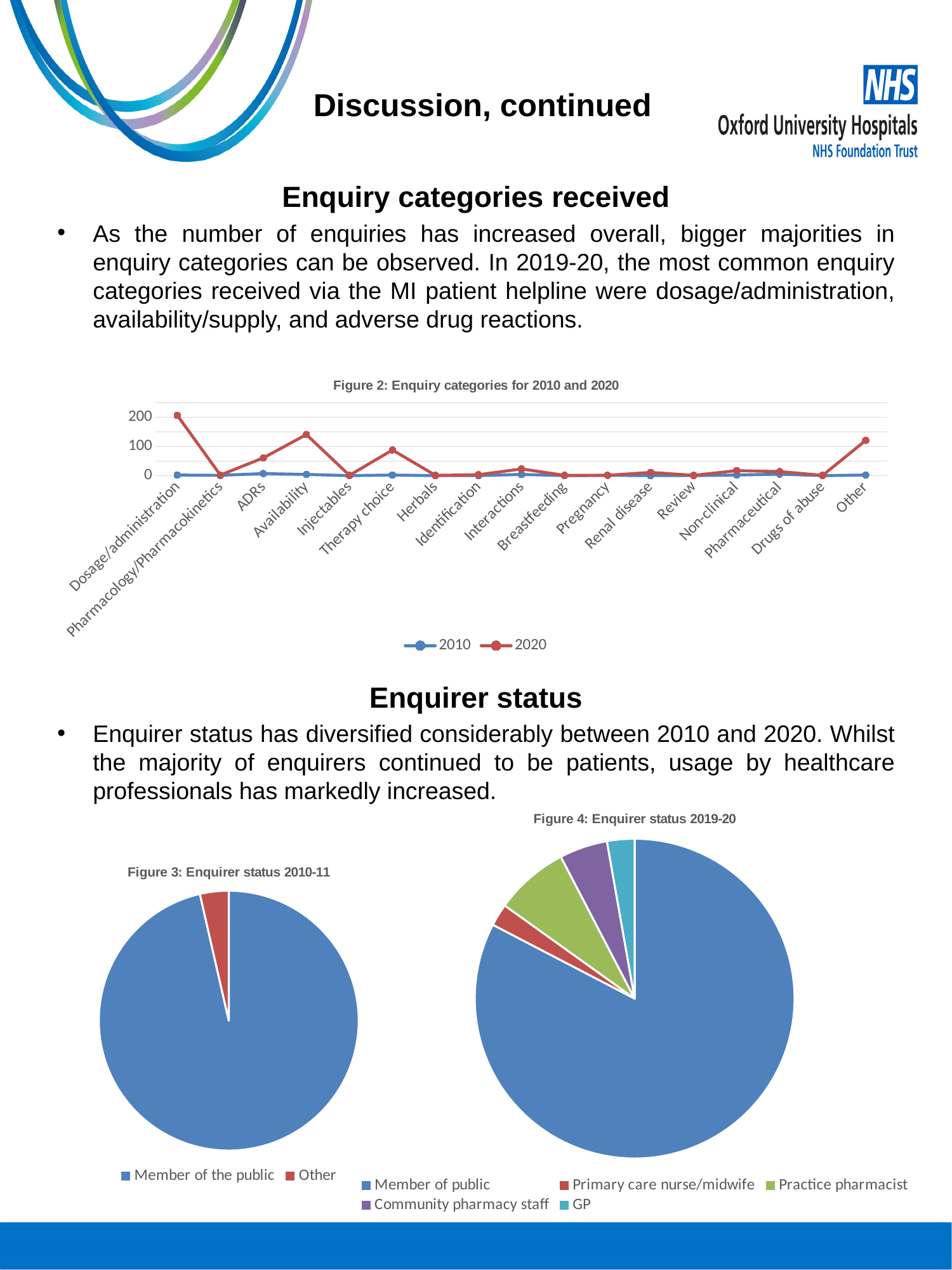

Discussion, continued
Enquiry categories received
As the number of enquiries has increased overall, bigger majorities in enquiry categories can be observed. In 2019-20, the most common enquiry categories received via the MI patient helpline were dosage/administration, availability/supply, and adverse drug reactions.

### Chart: Figure 2: Enquiry categories for 2010 and 2020

| Category | 2010 | 2020 |
|---|---|---|
| Dosage/administration | 2.0 | 205.0 |
| Pharmacology/Pharmacokinetics | 1.0 | 1.0 |
| ADRs | 7.0 | 54.0 |
| Availability | 4.0 | 137.0 |
| Injectables | 0.0 | 1.0 |
| Therapy choice | 2.0 | 86.0 |
| Herbals | 0.0 | 1.0 |
| Identification | 0.0 | 3.0 |
| Interactions | 4.0 | 19.0 |
| Breastfeeding | 0.0 | 1.0 |
| Pregnancy | 1.0 | 0.0 |
| Renal disease | 0.0 | 11.0 |
| Review | 0.0 | 1.0 |
| Non-clinical | 2.0 | 15.0 |
| Pharmaceutical | 5.0 | 9.0 |
| Drugs of abuse | 0.0 | 1.0 |
| Other | 2.0 | 119.0 |
Enquirer status
Enquirer status has diversified considerably between 2010 and 2020. Whilst the majority of enquirers continued to be patients, usage by healthcare professionals has markedly increased.

### Chart: Figure 4: Enquirer status 2019-20

| Category | Sales |
|---|---|
| Member of public | 476.0 |
| Primary care nurse/midwife | 13.0 |
| Practice pharmacist | 43.0 |
| Community pharmacy staff | 28.0 |
| GP | 16.0 |

### Chart: Figure 3: Enquirer status 2010-11

| Category | Sales |
|---|---|
| Member of the public | 27.0 |
| Other | 1.0 |